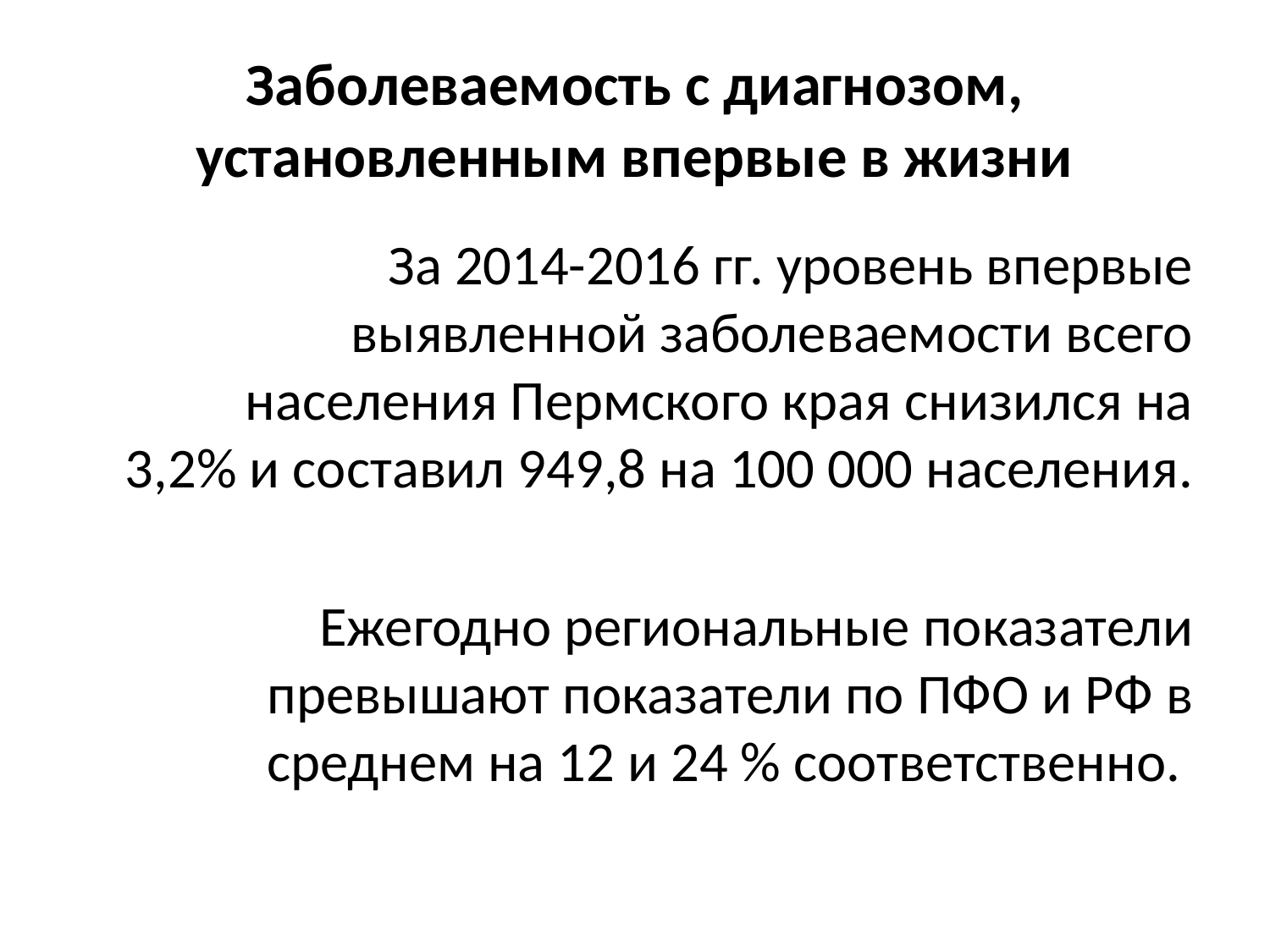

# Заболеваемость с диагнозом, установленным впервые в жизни
	За 2014-2016 гг. уровень впервые выявленной заболеваемости всего населения Пермского края снизился на 3,2% и составил 949,8 на 100 000 населения.

	Ежегодно региональные показатели превышают показатели по ПФО и РФ в среднем на 12 и 24 % соответственно.